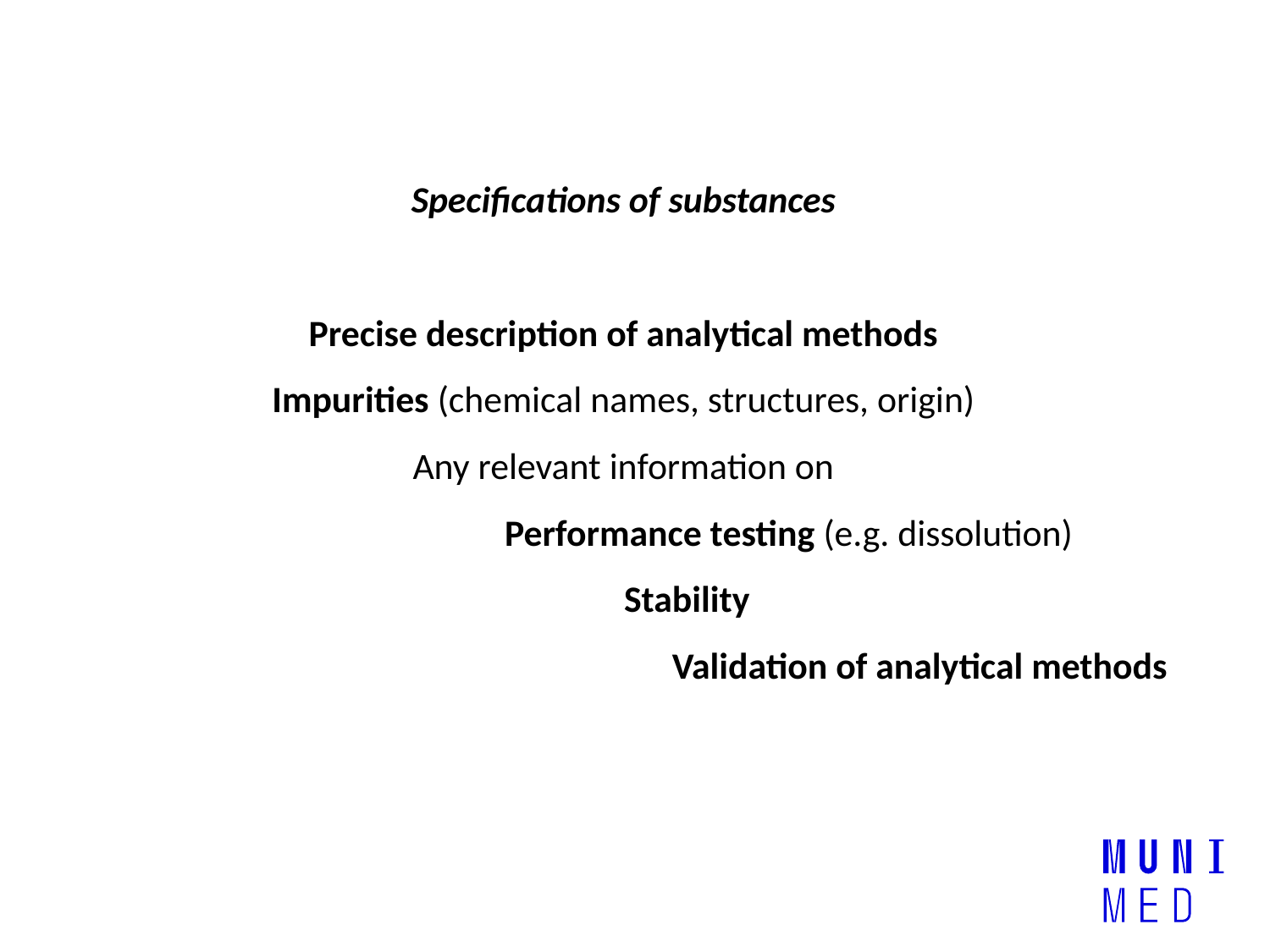

Specifications of substances

Precise description of analytical methods
Impurities (chemical names, structures, origin)
Any relevant information on
		         Performance testing (e.g. dissolution)
	Stability
		                                        Validation of analytical methods